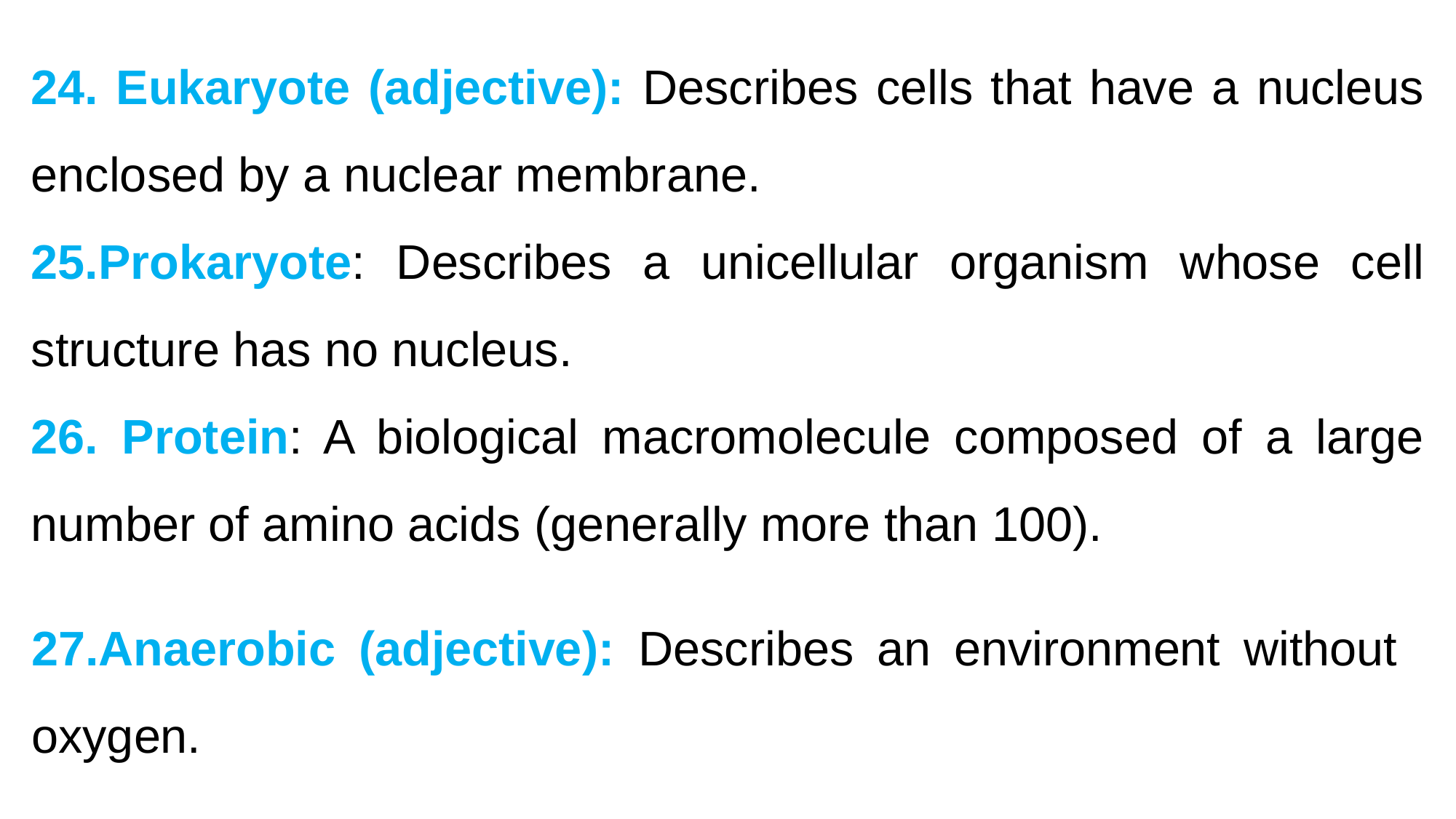

24. Eukaryote (adjective): Describes cells that have a nucleus enclosed by a nuclear membrane.
25.Prokaryote: Describes a unicellular organism whose cell structure has no nucleus.
26. Protein: A biological macromolecule composed of a large number of amino acids (generally more than 100).
27.Anaerobic (adjective): Describes an environment without oxygen.